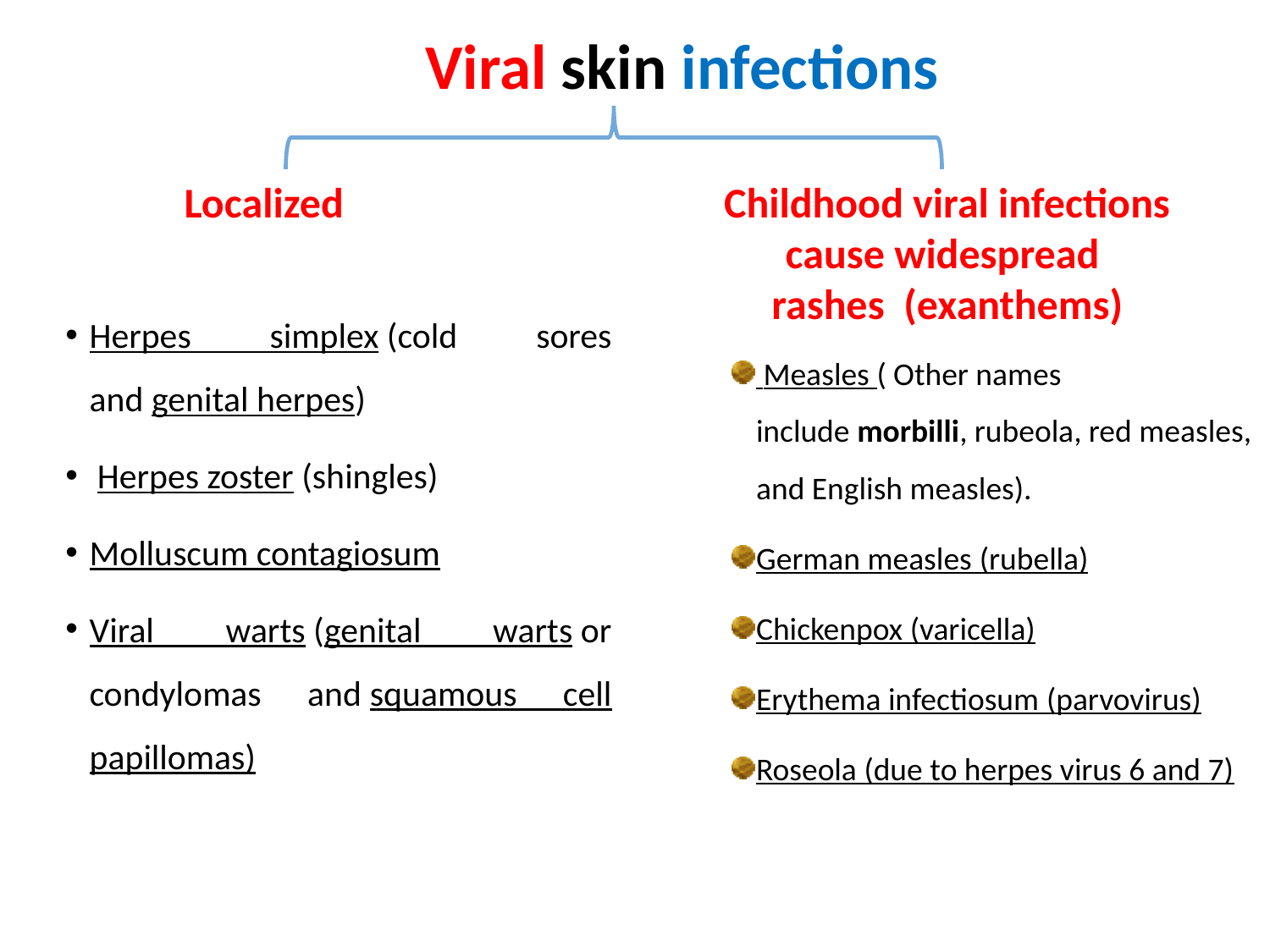

# Viral skin infections
Localized
Childhood viral infections cause widespread 
rashes  (exanthems)
Herpes simplex (cold sores and genital herpes)
 Herpes zoster (shingles)
Molluscum contagiosum
Viral warts (genital warts or condylomas and squamous cell papillomas)
 Measles ( Other names include morbilli, rubeola, red measles, and English measles).
German measles (rubella)
Chickenpox (varicella)
Erythema infectiosum (parvovirus)
Roseola (due to herpes virus 6 and 7)